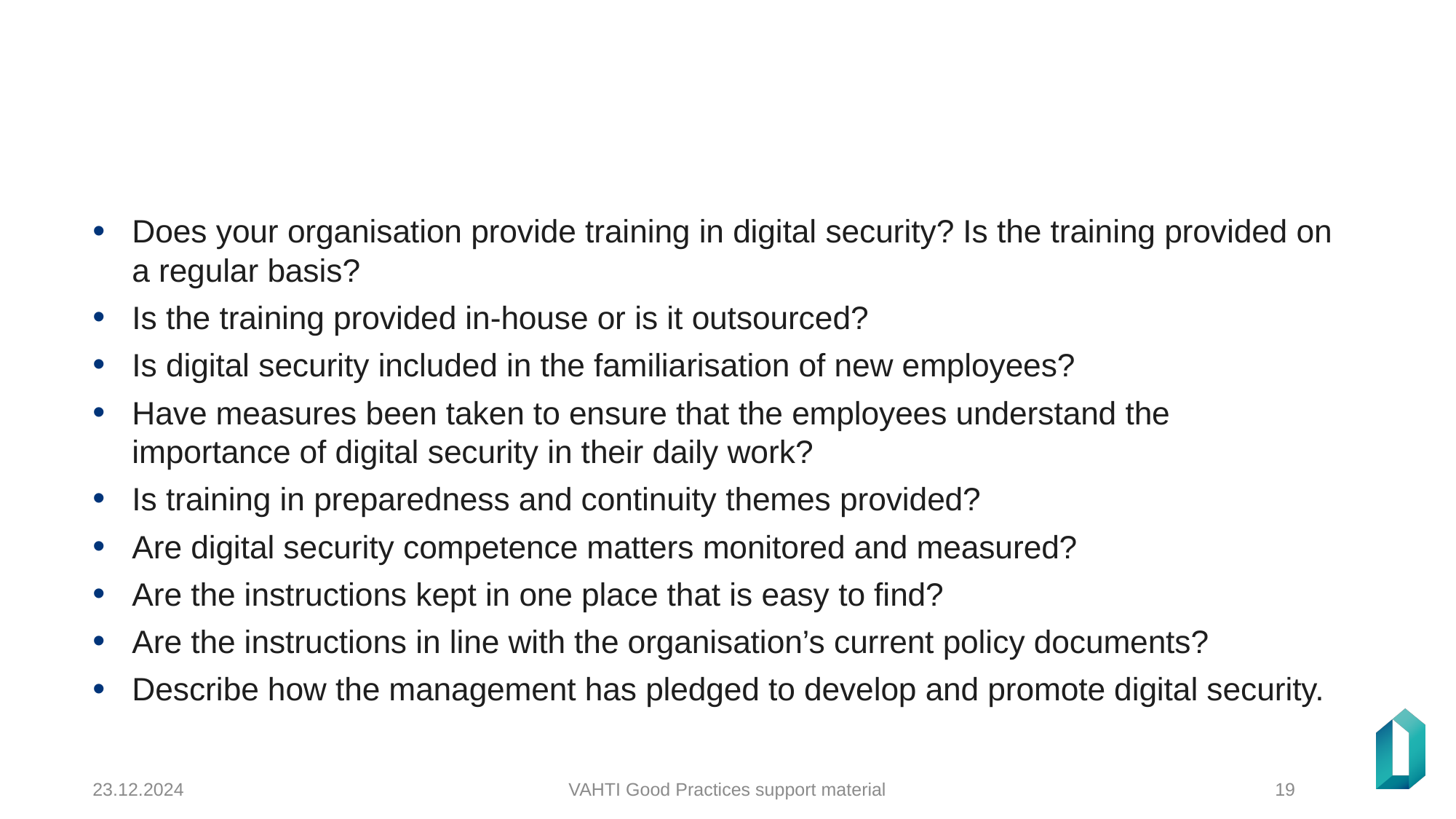

#
Does your organisation provide training in digital security? Is the training provided on a regular basis?
Is the training provided in-house or is it outsourced?
Is digital security included in the familiarisation of new employees?
Have measures been taken to ensure that the employees understand the importance of digital security in their daily work?
Is training in preparedness and continuity themes provided?
Are digital security competence matters monitored and measured?
Are the instructions kept in one place that is easy to find?
Are the instructions in line with the organisation’s current policy documents?
Describe how the management has pledged to develop and promote digital security.

23.12.2024
VAHTI Good Practices support material
19